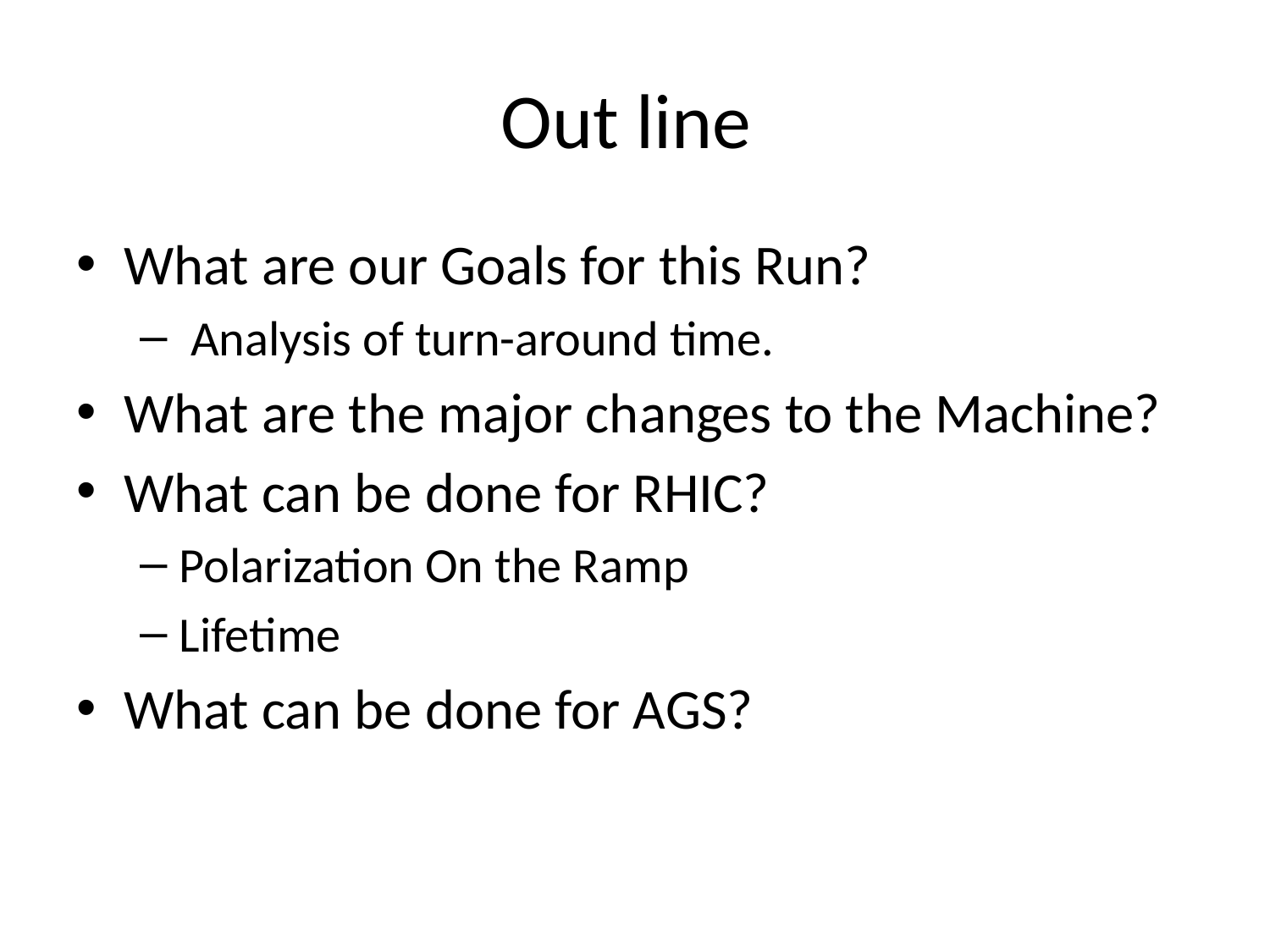

# Out line
What are our Goals for this Run?
 Analysis of turn-around time.
What are the major changes to the Machine?
What can be done for RHIC?
Polarization On the Ramp
Lifetime
What can be done for AGS?